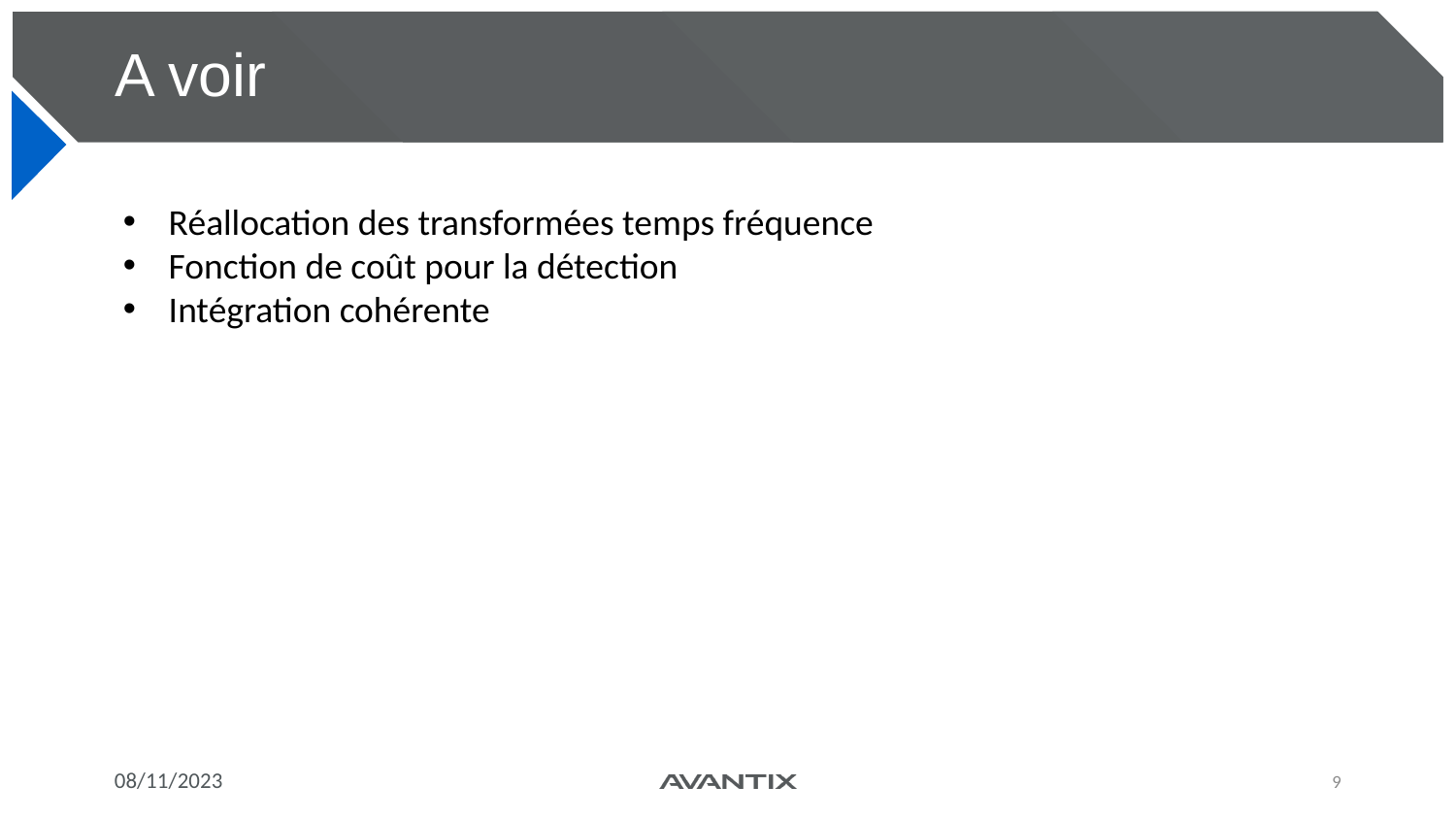

# A voir
Réallocation des transformées temps fréquence
Fonction de coût pour la détection
Intégration cohérente
08/11/2023
9